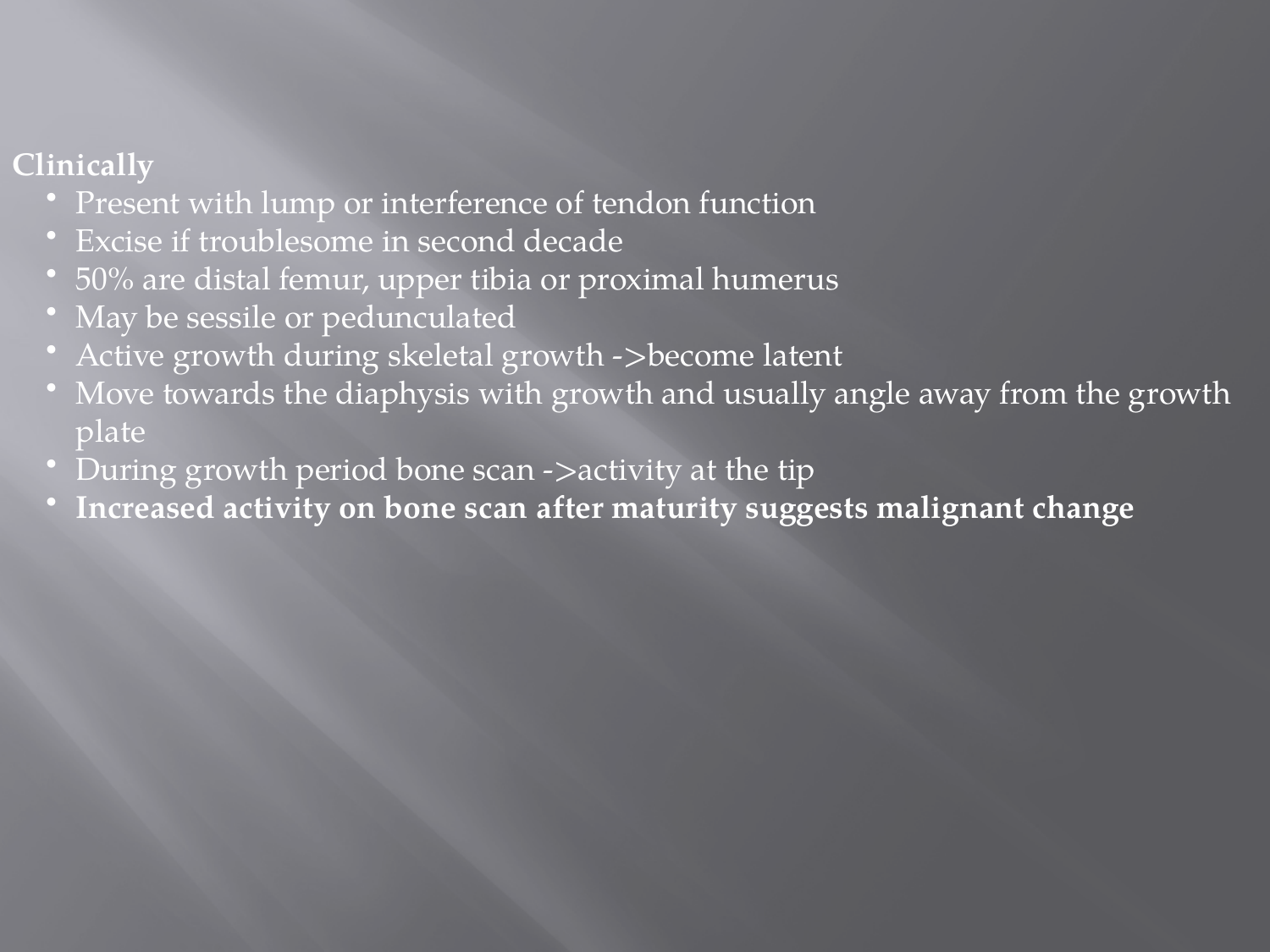

Clinically
Present with lump or interference of tendon function
Excise if troublesome in second decade
50% are distal femur, upper tibia or proximal humerus
May be sessile or pedunculated
Active growth during skeletal growth ->become latent
Move towards the diaphysis with growth and usually angle away from the growth plate
During growth period bone scan ->activity at the tip
Increased activity on bone scan after maturity suggests malignant change